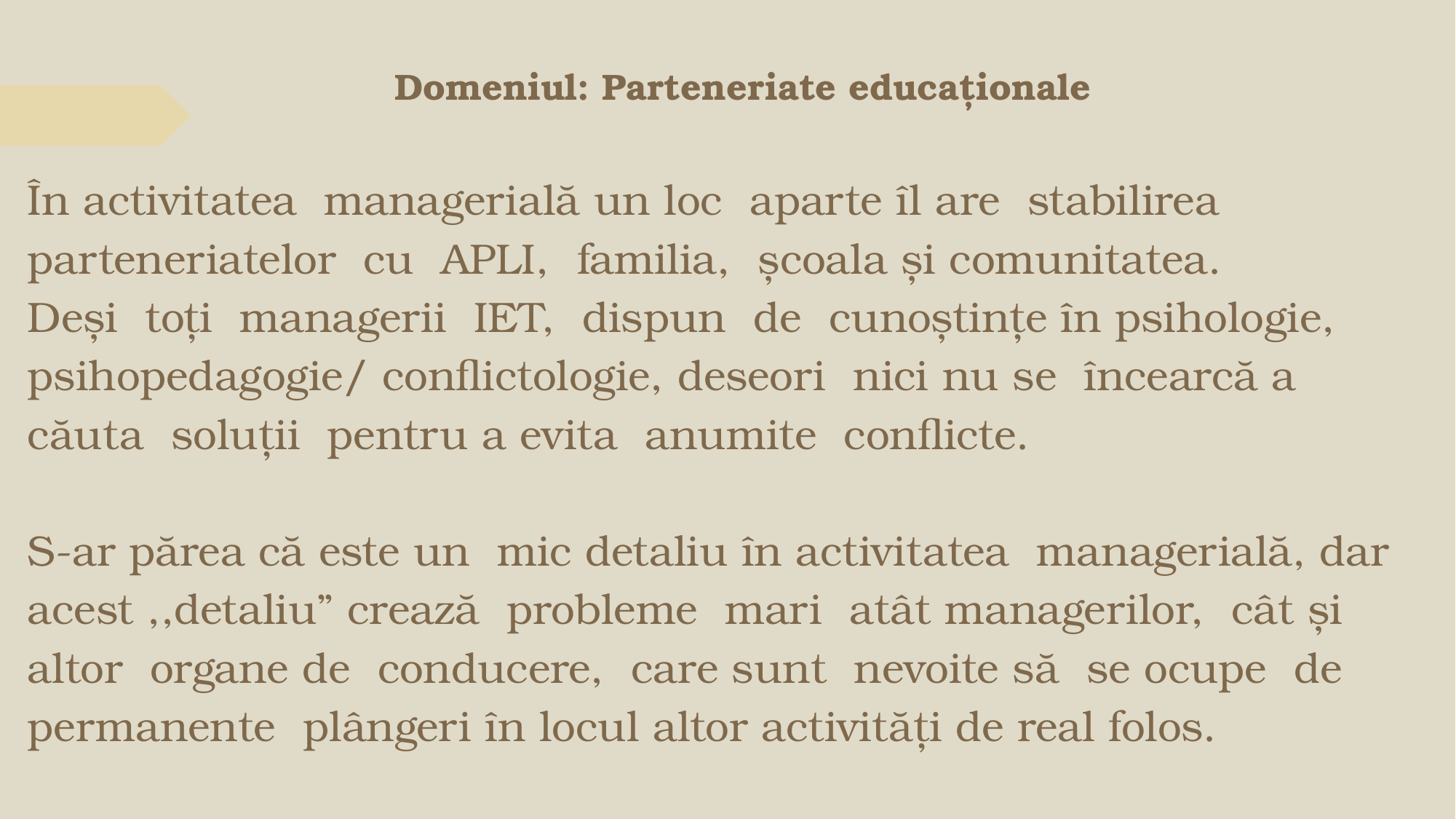

# Domeniul: Parteneriate educaționale

În activitatea  managerială un loc  aparte îl are  stabilirea  parteneriatelor  cu  APLI,  familia,  școala și comunitatea.
Deși  toți  managerii  IET,  dispun  de  cunoștințe în psihologie,  psihopedagogie/ conflictologie, deseori  nici nu se  încearcă a  căuta  soluții  pentru a evita  anumite  conflicte.

S-ar părea că este un  mic detaliu în activitatea  managerială, dar  acest ,,detaliu” crează  probleme  mari  atât managerilor,  cât și  altor  organe de  conducere,  care sunt  nevoite să  se ocupe  de  permanente  plângeri în locul altor activități de real folos.